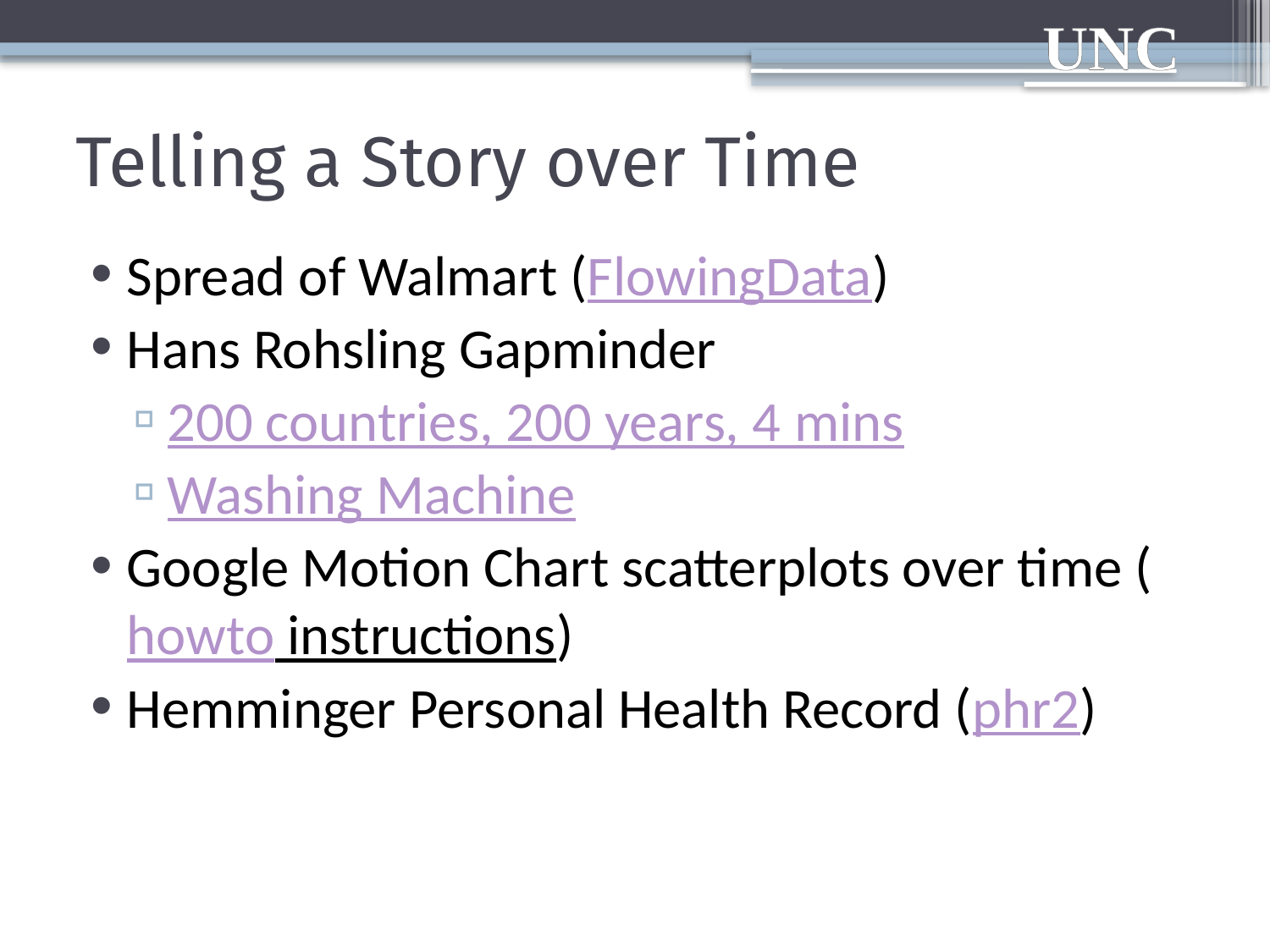

# Telling a Story over Time
Spread of Walmart (FlowingData)
Hans Rohsling Gapminder
200 countries, 200 years, 4 mins
Washing Machine
Google Motion Chart scatterplots over time (howto instructions)
Hemminger Personal Health Record (phr2)